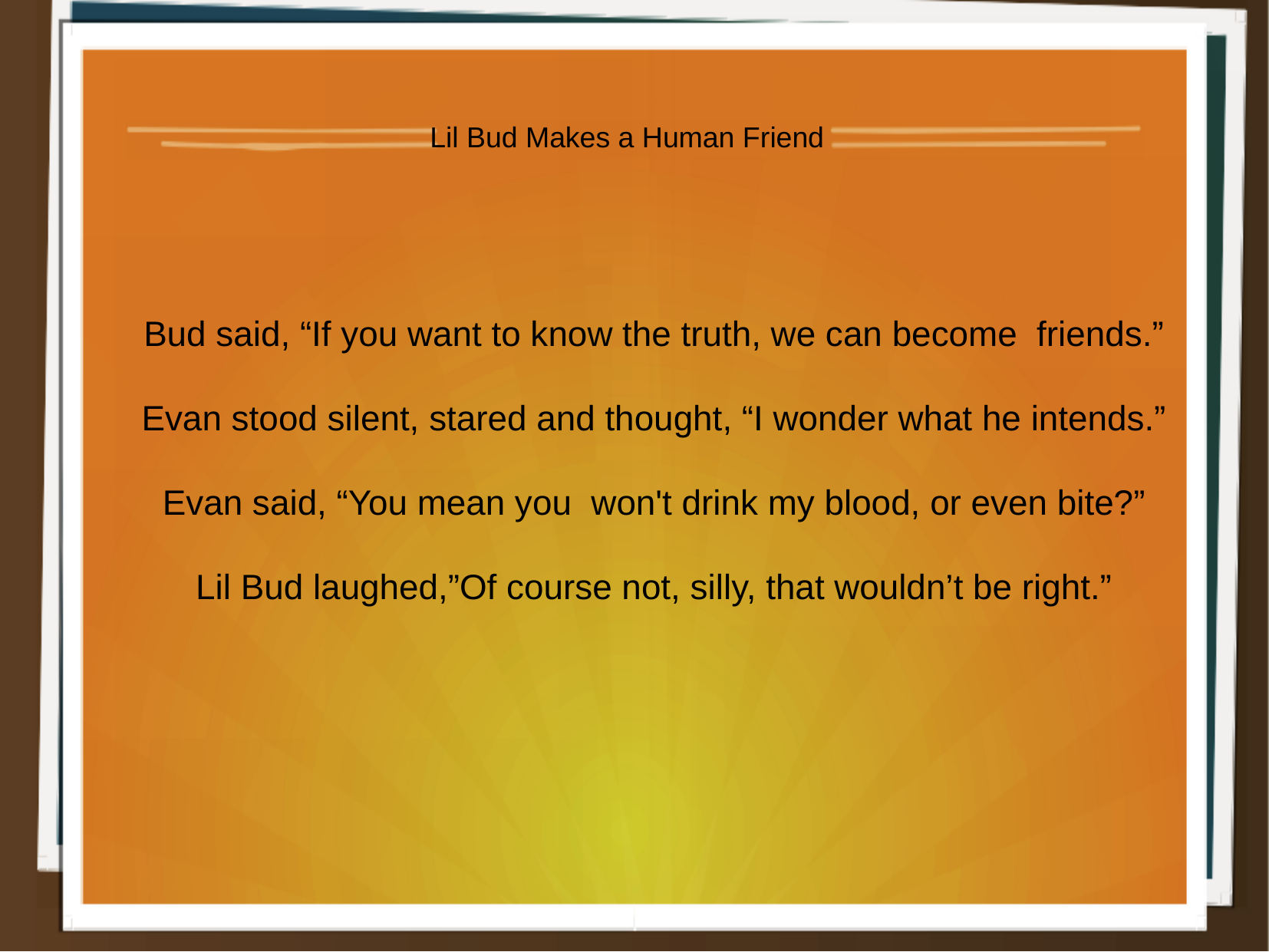

Lil Bud Makes a Human Friend

Bud said, “If you want to know the truth, we can become  friends.”
Evan stood silent, stared and thought, “I wonder what he intends.”
Evan said, “You mean you  won't drink my blood, or even bite?”
Lil Bud laughed,”Of course not, silly, that wouldn’t be right.”